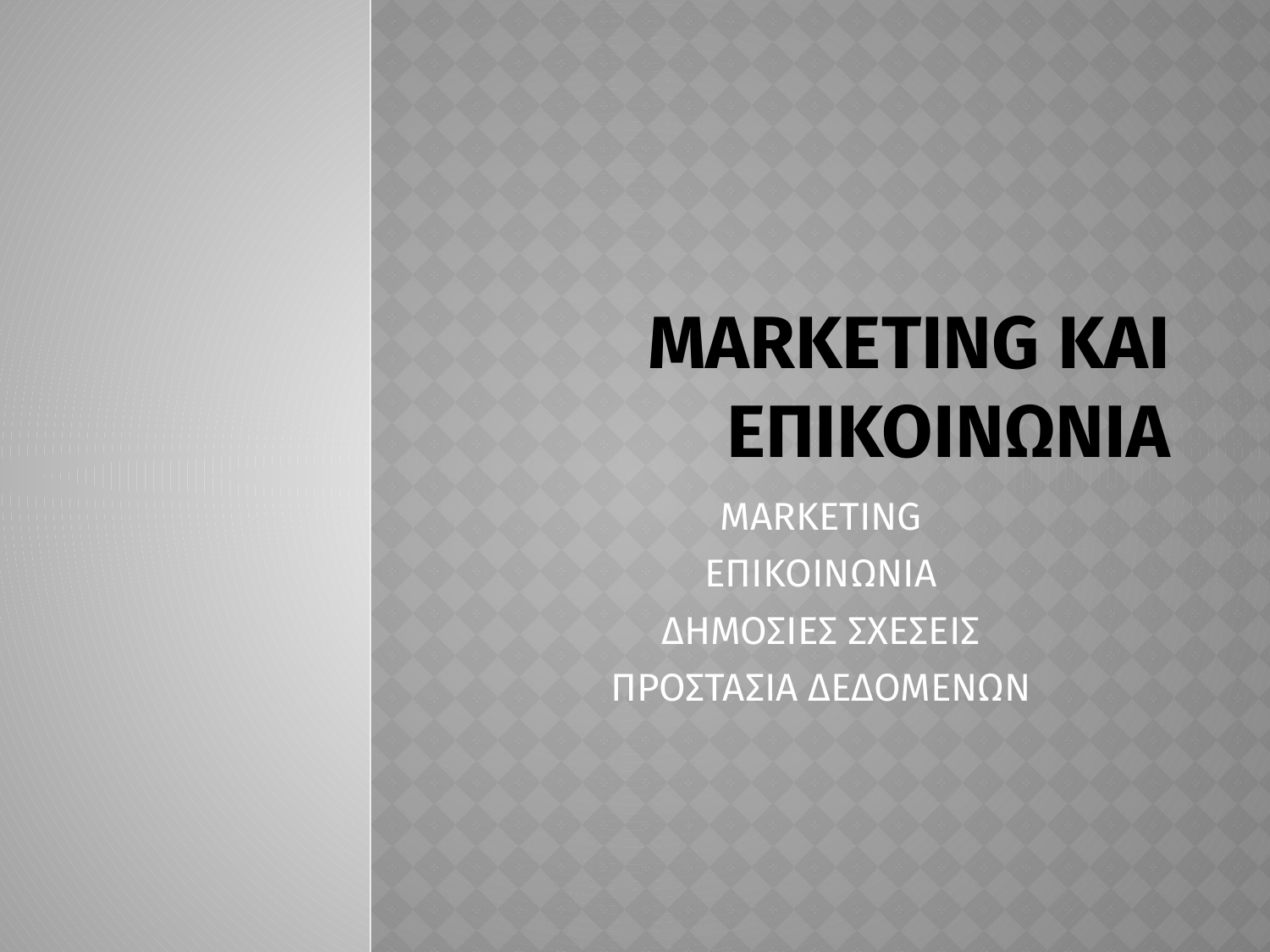

# MARKETING ΚΑΙ ΕΠΙΚΟΙΝΩΝΙΑ
MARKETING
ΕΠΙΚΟΙΝΩΝΙΑ
ΔΗΜΟΣΙΕΣ ΣΧΕΣΕΙΣ
ΠΡΟΣΤΑΣΙΑ ΔΕΔΟΜΕΝΩΝ